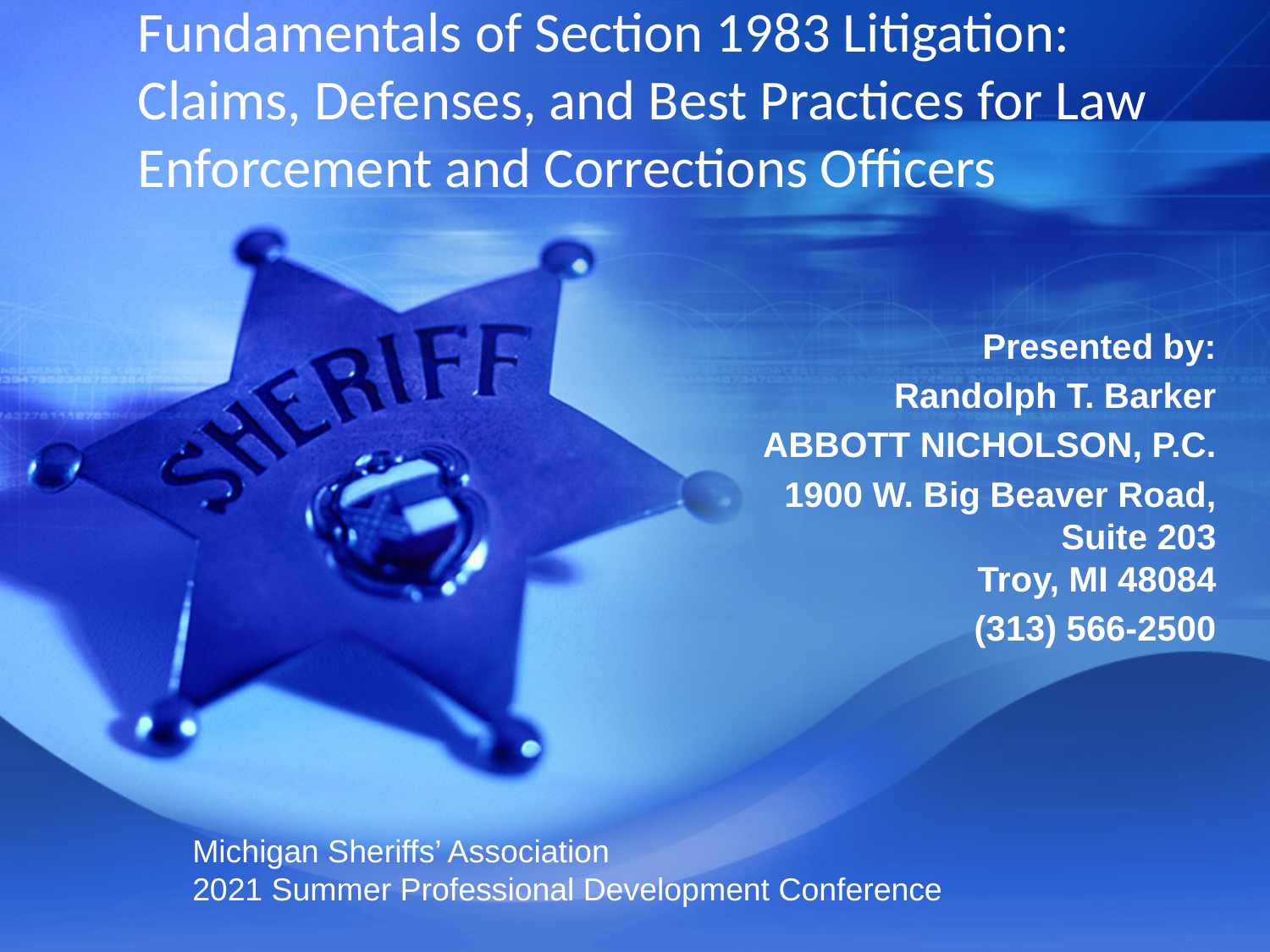

# Fundamentals of Section 1983 Litigation: Claims, Defenses, and Best Practices for Law Enforcement and Corrections Officers
Presented by:
Randolph T. Barker
ABBOTT NICHOLSON, P.C.
1900 W. Big Beaver Road, Suite 203
Troy, MI 48084
(313) 566-2500
Michigan Sheriffs’ Association
2021 Summer Professional Development Conference